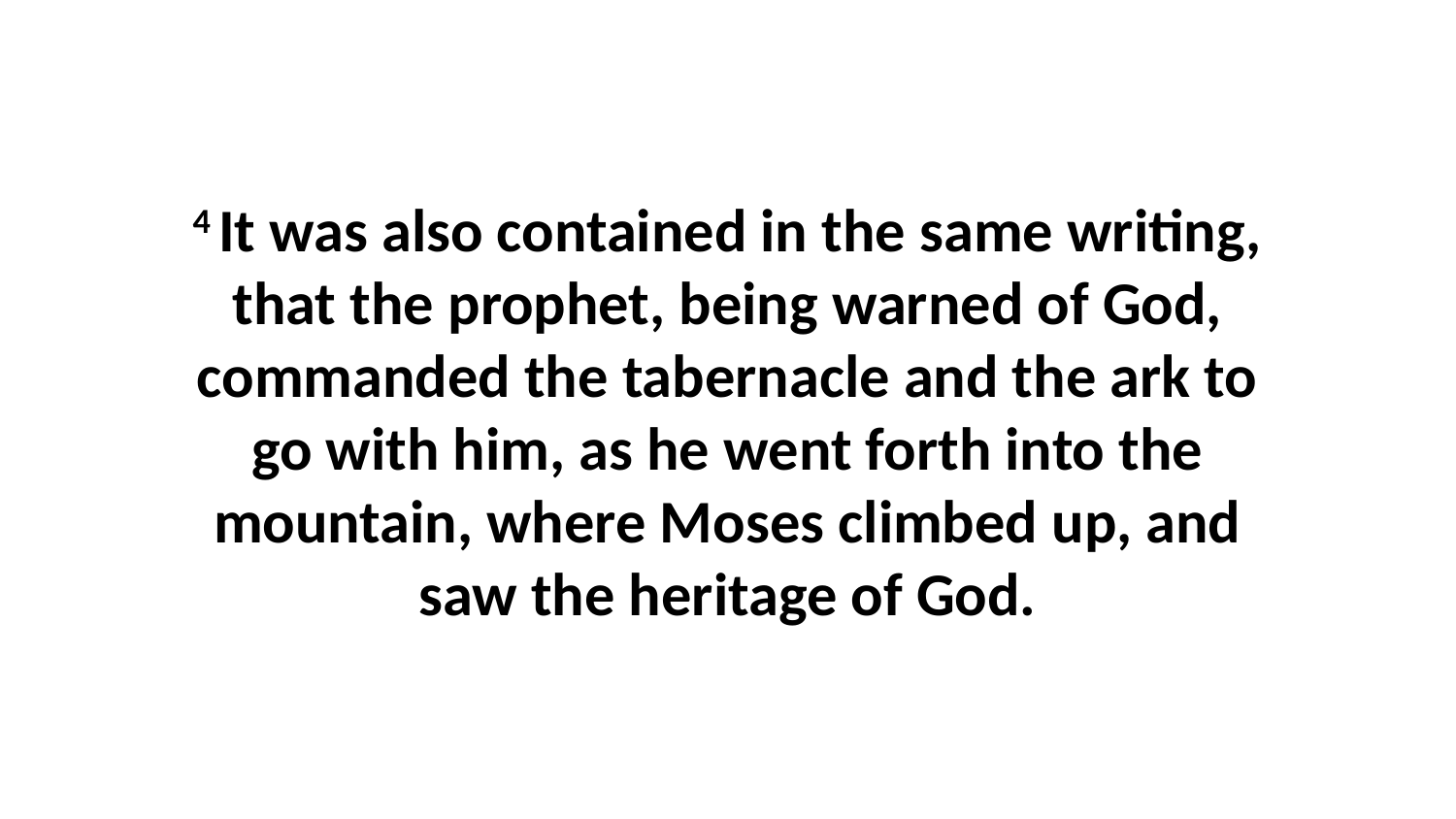

4 It was also contained in the same writing, that the prophet, being warned of God, commanded the tabernacle and the ark to go with him, as he went forth into the mountain, where Moses climbed up, and saw the heritage of God.